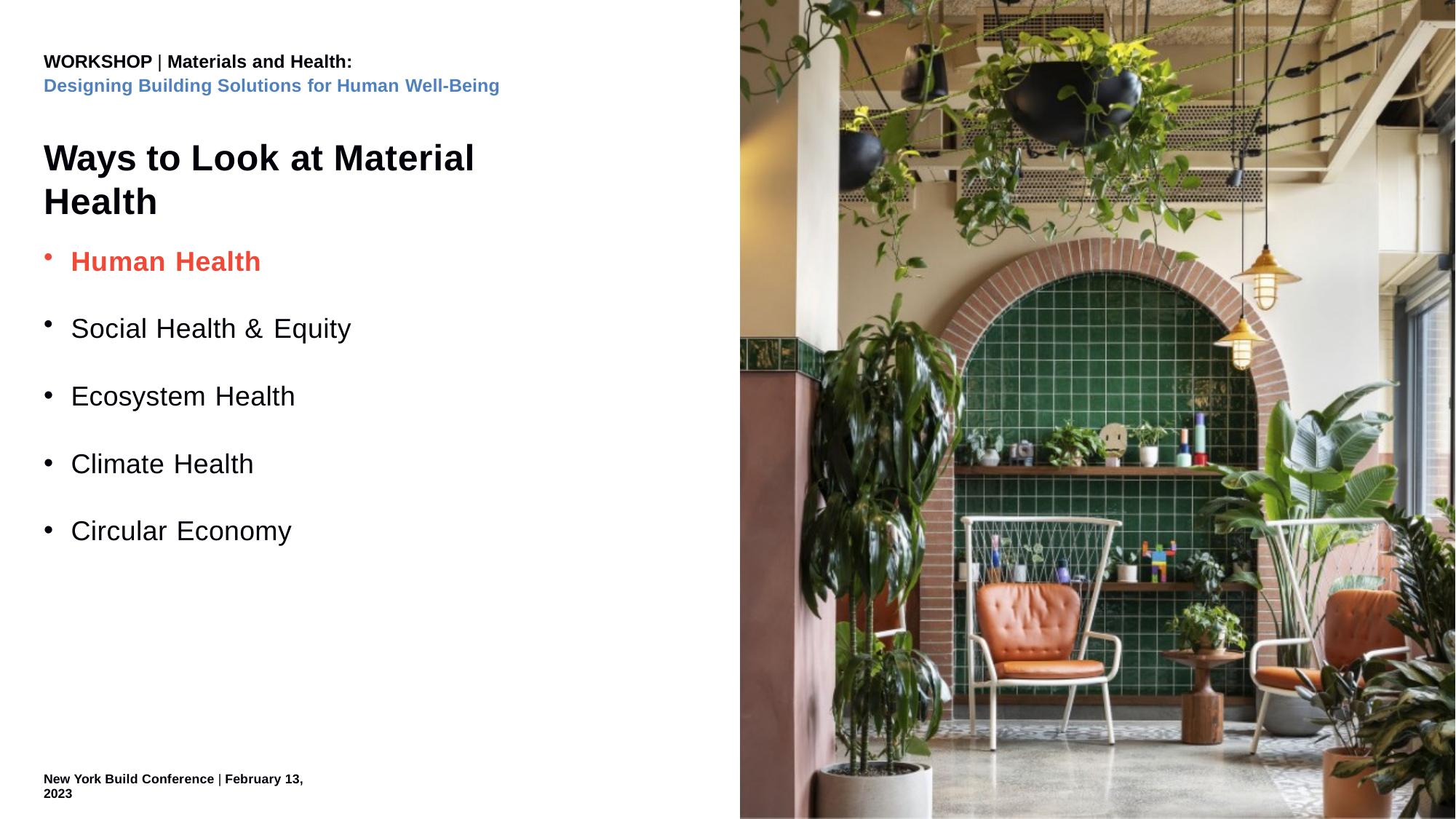

WORKSHOP | Materials and Health:
Designing Building Solutions for Human Well-Being
Ways to Look at Material Health
Human Health

Social Health & Equity

Ecosystem Health

Climate Health

Circular Economy
New York Build Conference | February 13, 2023